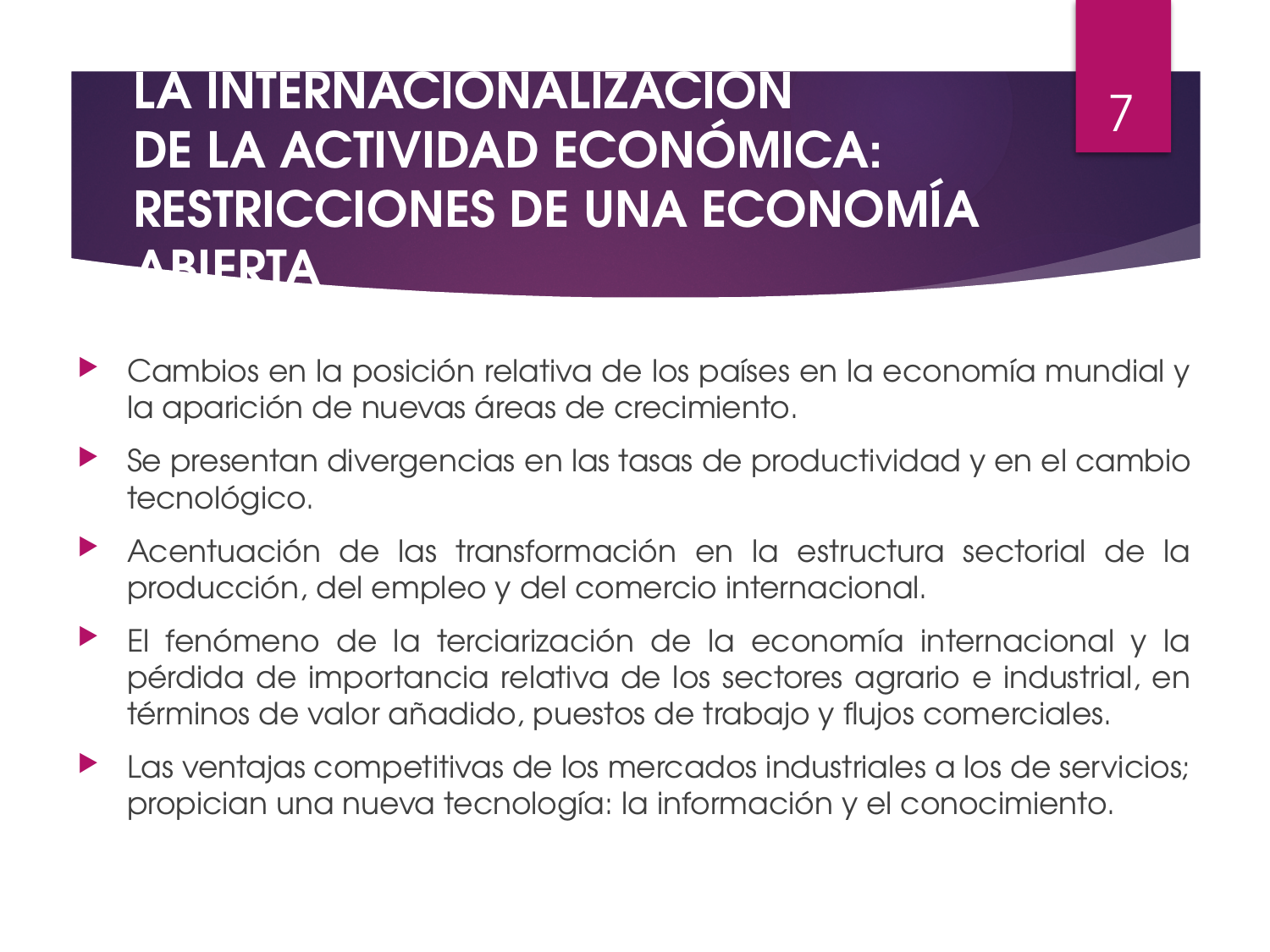

7
# LA INTERNACIONALIZACIÓN DE LA ACTIVIDAD ECONÓMICA: RESTRICCIONES DE UNA ECONOMÍA ABIERTA
Cambios en la posición relativa de los países en la economía mundial y la aparición de nuevas áreas de crecimiento.
Se presentan divergencias en las tasas de productividad y en el cambio tecnológico.
Acentuación de las transformación en la estructura sectorial de la producción, del empleo y del comercio internacional.
El fenómeno de la terciarización de la economía internacional y la pérdida de importancia relativa de los sectores agrario e industrial, en términos de valor añadido, puestos de trabajo y flujos comerciales.
Las ventajas competitivas de los mercados industriales a los de servicios; propician una nueva tecnología: la información y el conocimiento.